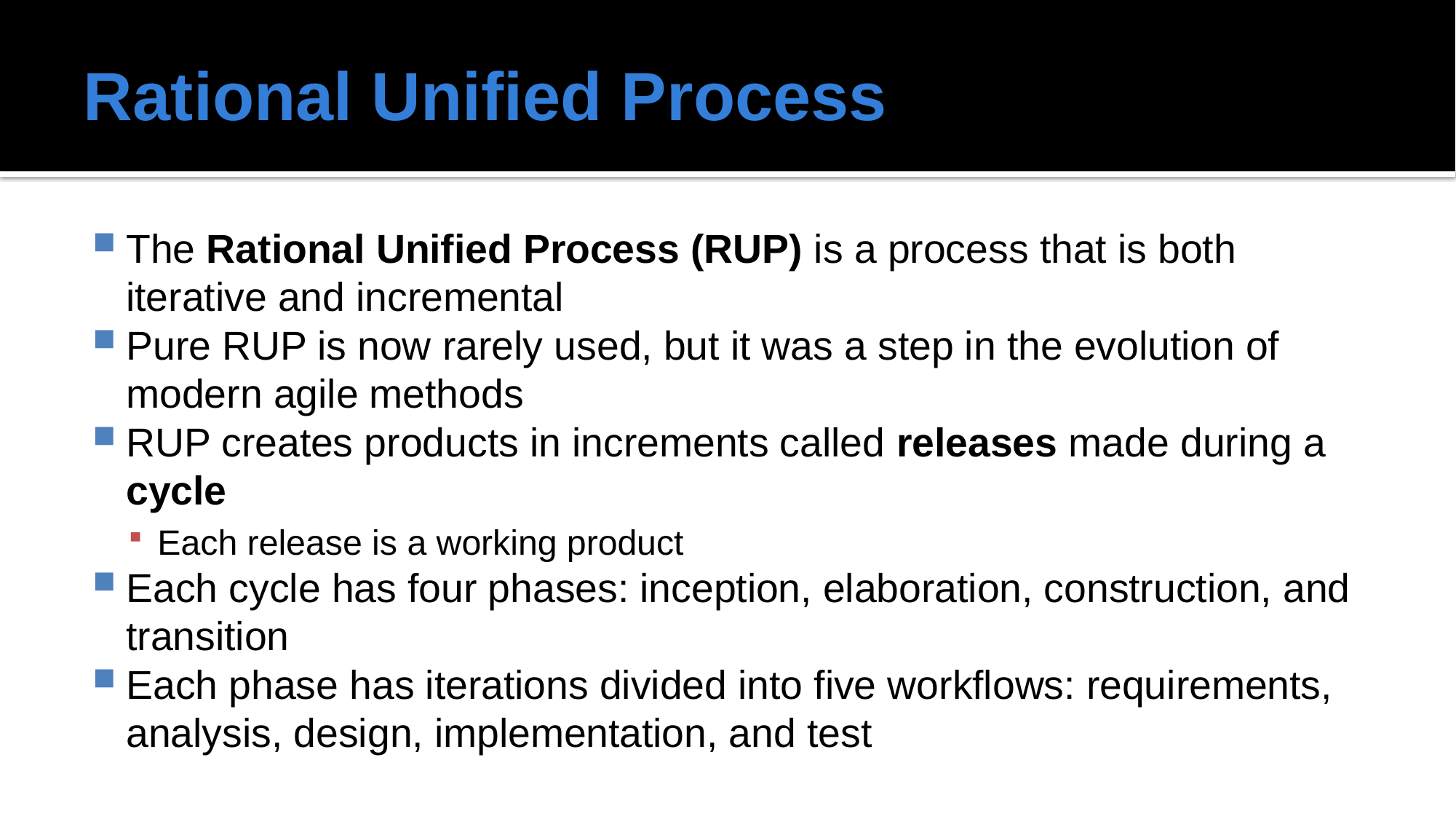

# Rational Unified Process
The Rational Unified Process (RUP) is a process that is both iterative and incremental
Pure RUP is now rarely used, but it was a step in the evolution of modern agile methods
RUP creates products in increments called releases made during a cycle
Each release is a working product
Each cycle has four phases: inception, elaboration, construction, and transition
Each phase has iterations divided into five workflows: requirements, analysis, design, implementation, and test